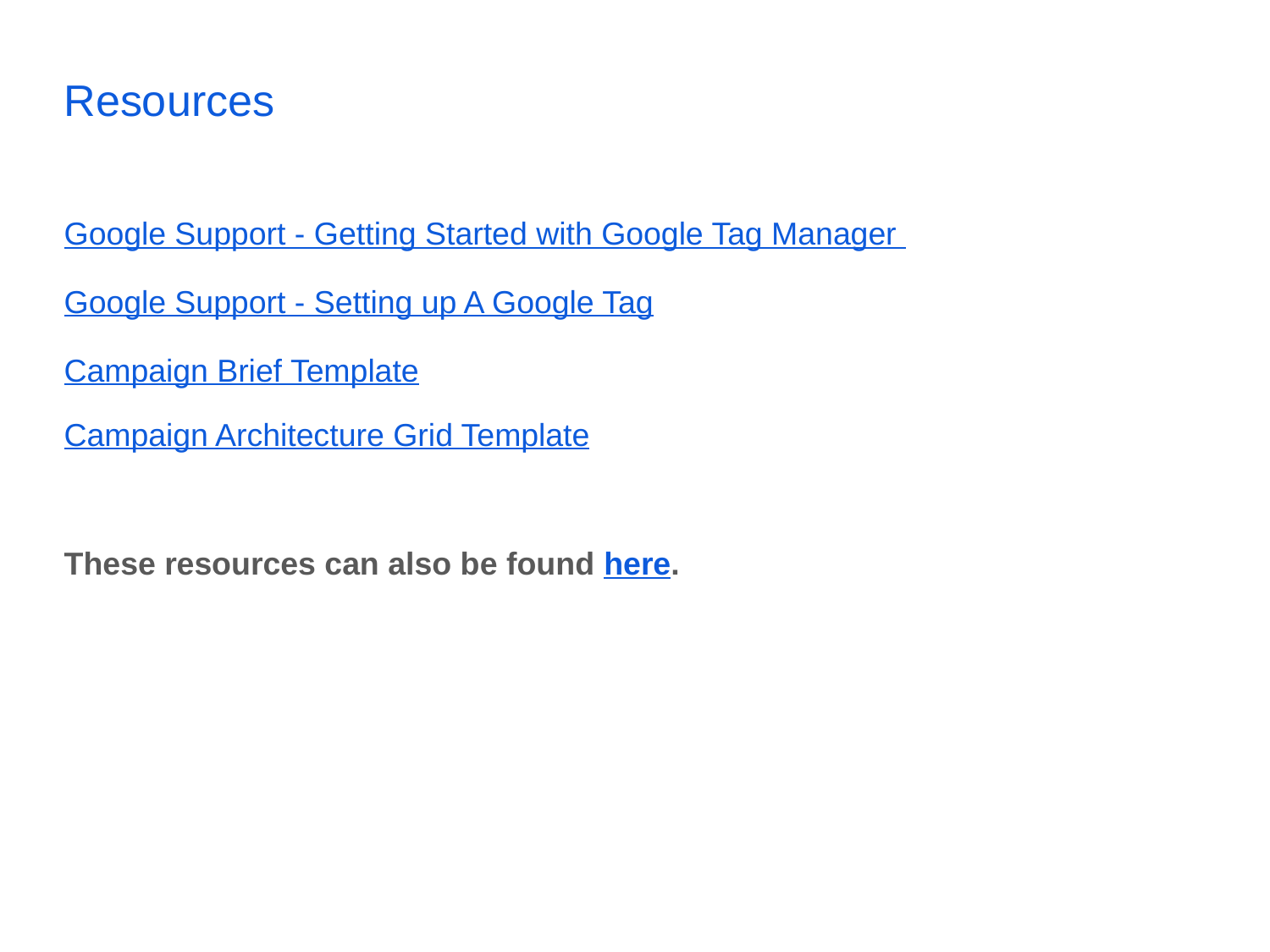

# Resources
Google Support - Getting Started with Google Tag Manager
Google Support - Setting up A Google Tag
Campaign Brief Template
Campaign Architecture Grid Template

These resources can also be found here.